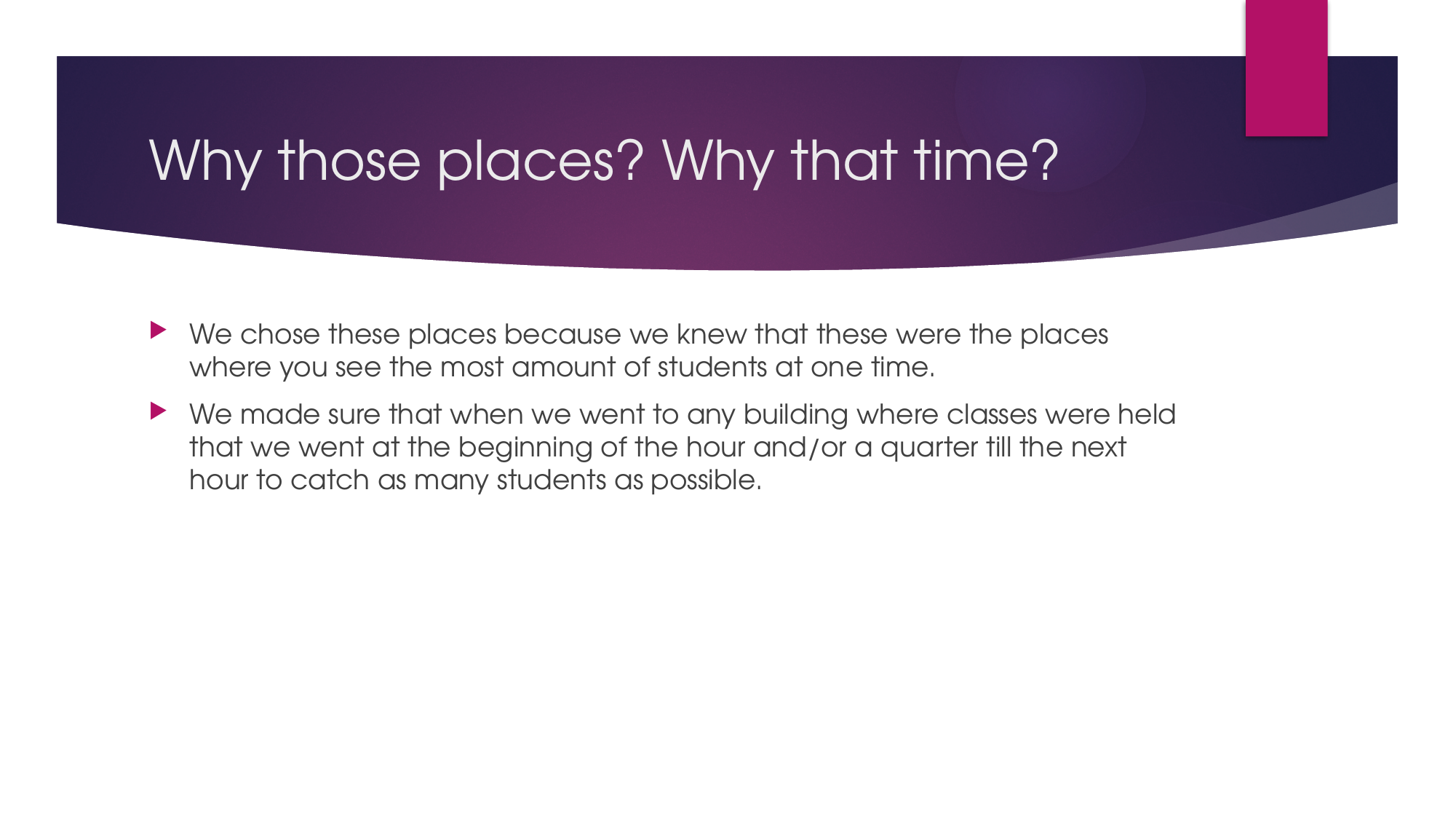

# Why those places? Why that time?
We chose these places because we knew that these were the places where you see the most amount of students at one time.
We made sure that when we went to any building where classes were held that we went at the beginning of the hour and/or a quarter till the next hour to catch as many students as possible.